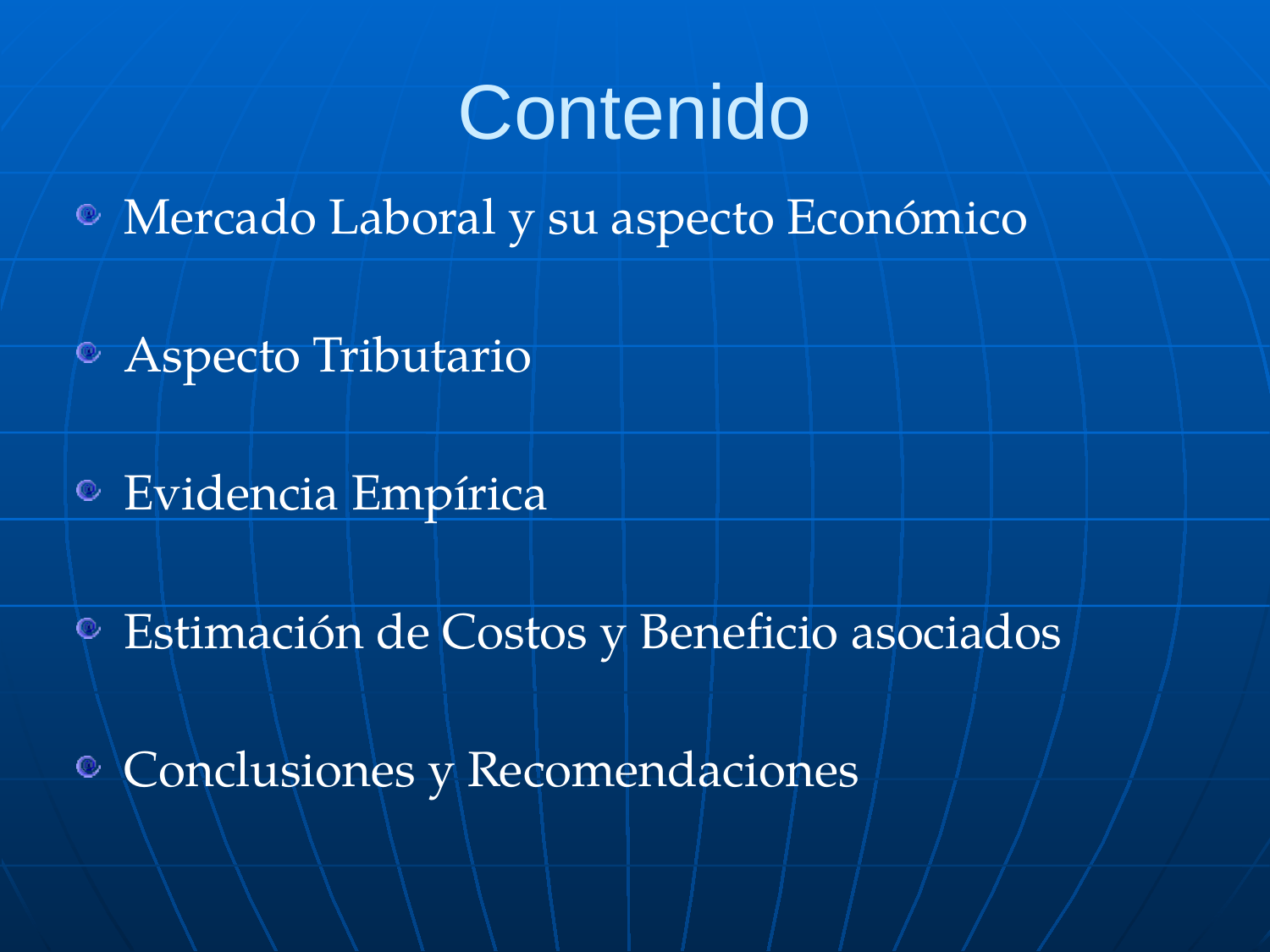

# Contenido
Mercado Laboral y su aspecto Económico

Aspecto Tributario

Evidencia Empírica

Estimación de Costos y Beneficio asociados

Conclusiones y Recomendaciones